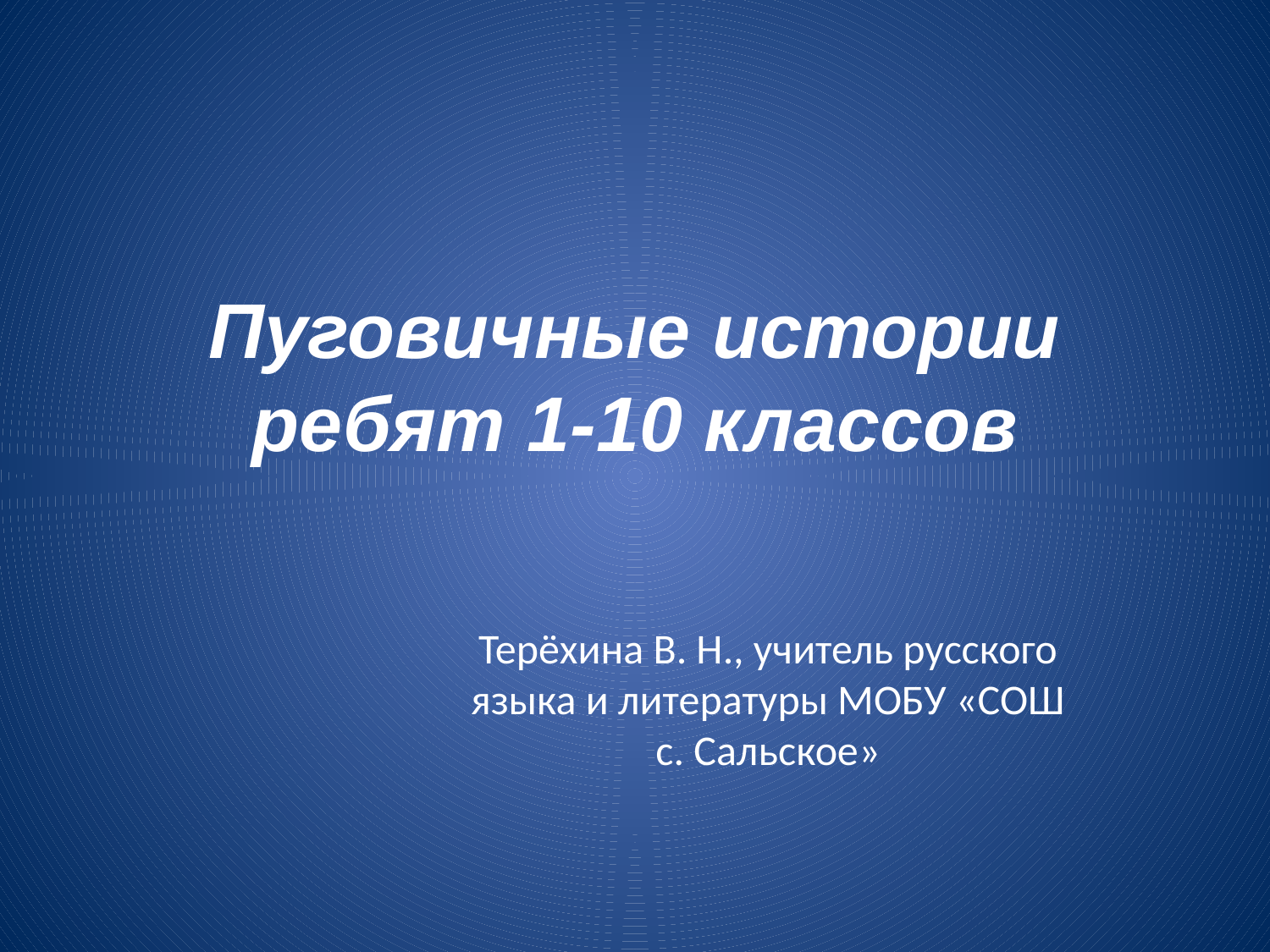

# Пуговичные истории ребят 1-10 классов
Терёхина В. Н., учитель русского языка и литературы МОБУ «СОШ с. Сальское»